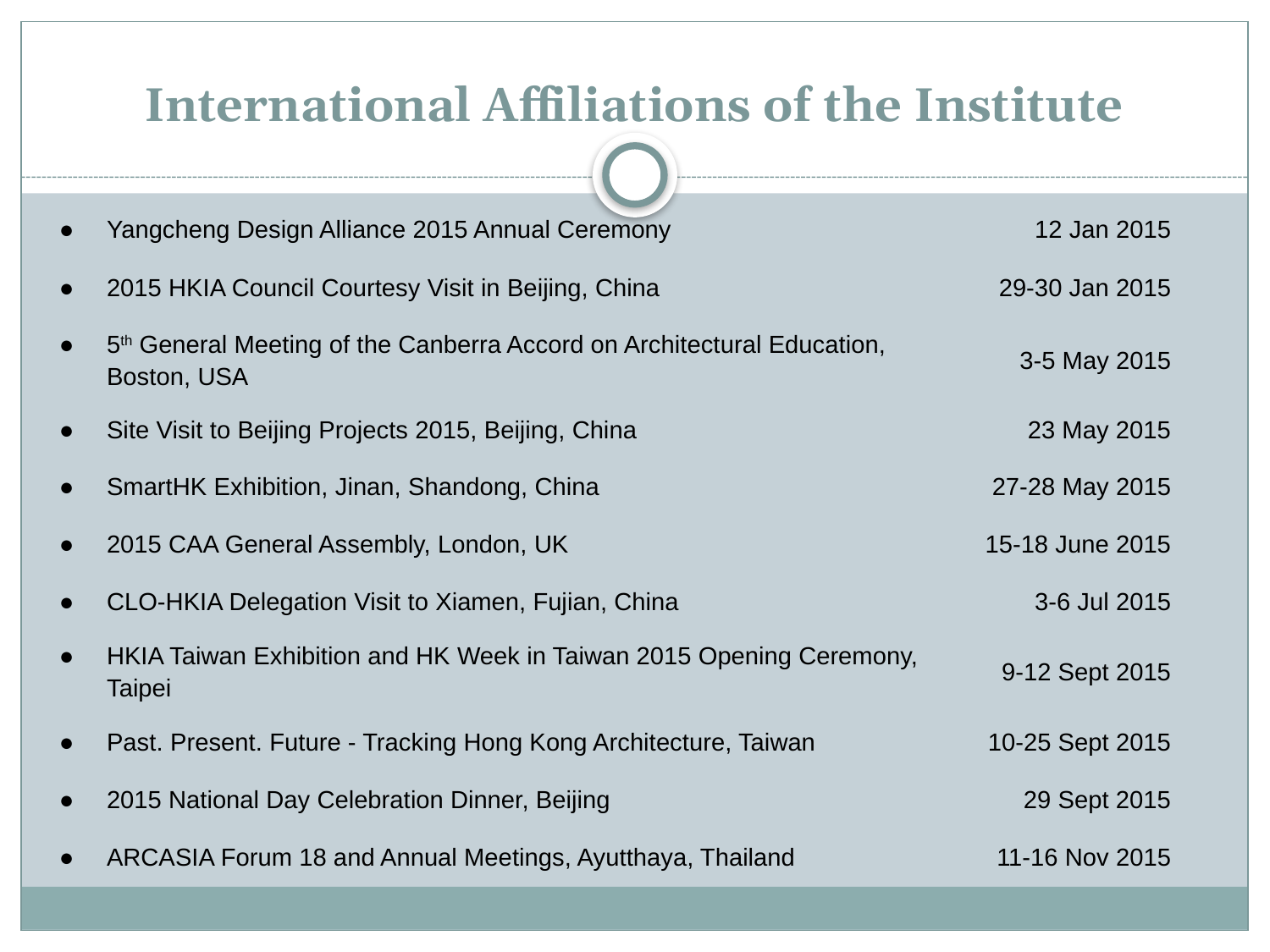

# International Affiliations of the Institute
| Yangcheng Design Alliance 2015 Annual Ceremony | 12 Jan 2015 |
| --- | --- |
| 2015 HKIA Council Courtesy Visit in Beijing, China | 29-30 Jan 2015 |
| 5th General Meeting of the Canberra Accord on Architectural Education, Boston, USA | 3-5 May 2015 |
| Site Visit to Beijing Projects 2015, Beijing, China | 23 May 2015 |
| SmartHK Exhibition, Jinan, Shandong, China | 27-28 May 2015 |
| 2015 CAA General Assembly, London, UK | 15-18 June 2015 |
| CLO-HKIA Delegation Visit to Xiamen, Fujian, China | 3-6 Jul 2015 |
| HKIA Taiwan Exhibition and HK Week in Taiwan 2015 Opening Ceremony, Taipei | 9-12 Sept 2015 |
| Past. Present. Future - Tracking Hong Kong Architecture, Taiwan | 10-25 Sept 2015 |
| 2015 National Day Celebration Dinner, Beijing | 29 Sept 2015 |
| ARCASIA Forum 18 and Annual Meetings, Ayutthaya, Thailand | 11-16 Nov 2015 |